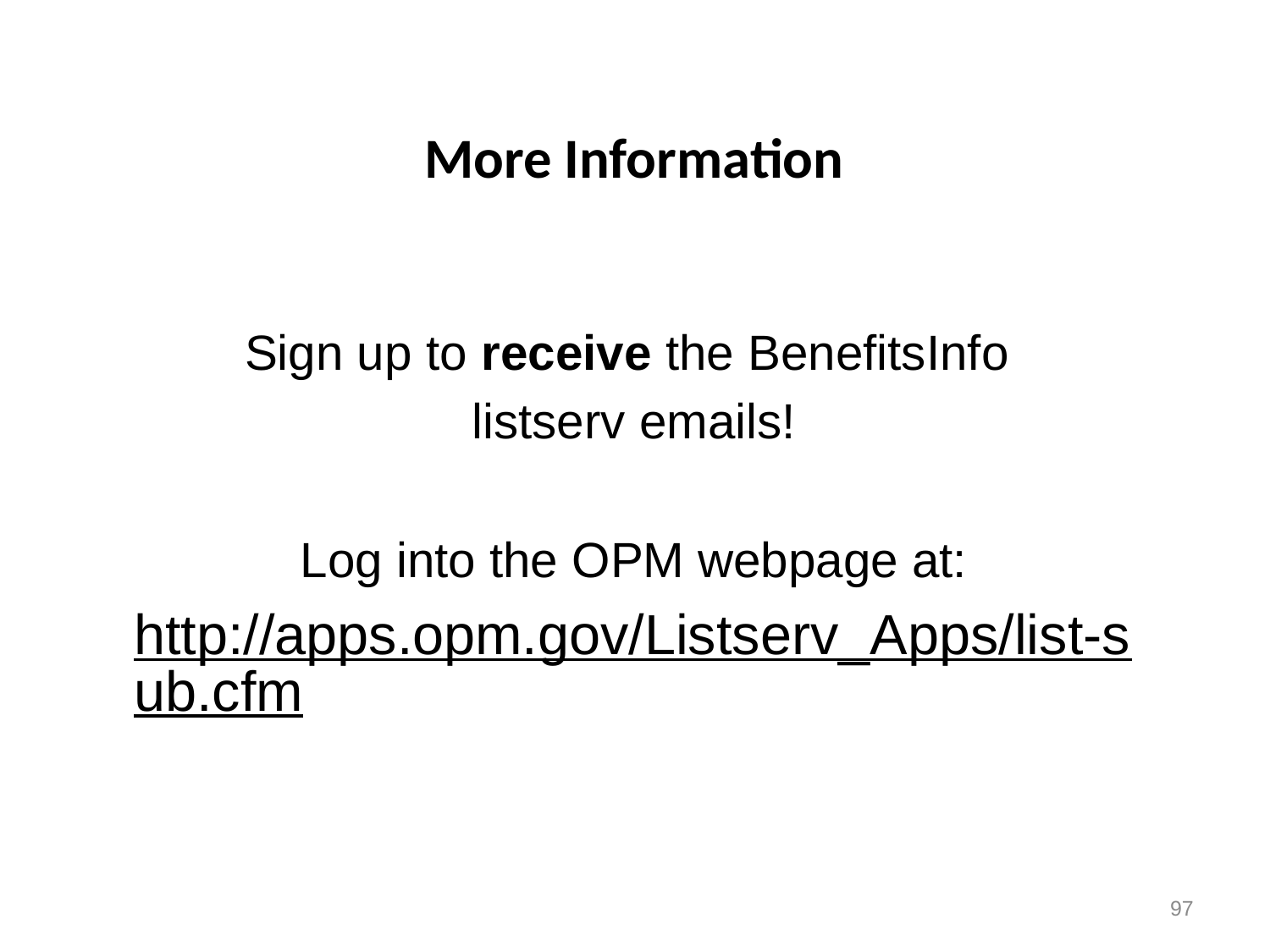

More Information

Sign up to receive the BenefitsInfo
listserv emails!

Log into the OPM webpage at:
http://apps.opm.gov/Listserv_Apps/list-sub.cfm

97